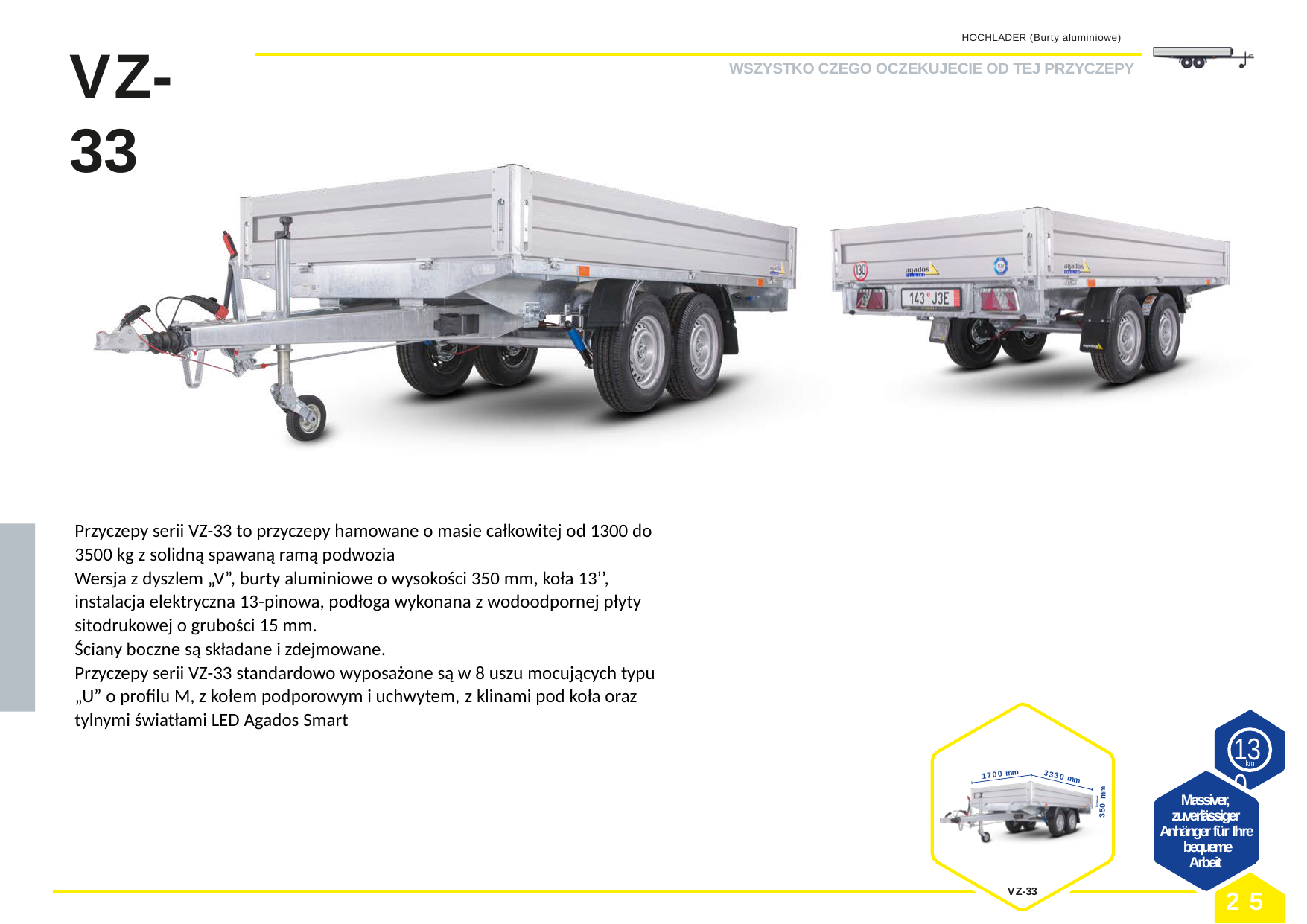

HOCHLADER (Burty aluminiowe)
# VZ-33

WSZYSTKO CZEGO OCZEKUJECIE OD TEJ PRZYCZEPY

Przyczepy serii VZ-33 to przyczepy hamowane o masie całkowitej od 1300 do 3500 kg z solidną spawaną ramą podwozia
Wersja z dyszlem „V”, burty aluminiowe o wysokości 350 mm, koła 13’’, instalacja elektryczna 13-pinowa, podłoga wykonana z wodoodpornej płyty sitodrukowej o grubości 15 mm.
Ściany boczne są składane i zdejmowane.
Przyczepy serii VZ-33 standardowo wyposażone są w 8 uszu mocujących typu „U” o profilu M, z kołem podporowym i uchwytem, ​​z klinami pod koła oraz tylnymi światłami LED Agados Smart

130

km

1700 mm

3330 mm

Massiver,  zuverlässiger  Anhänger für Ihre  bequeme
Arbeit

350 mm

VZ-33
25